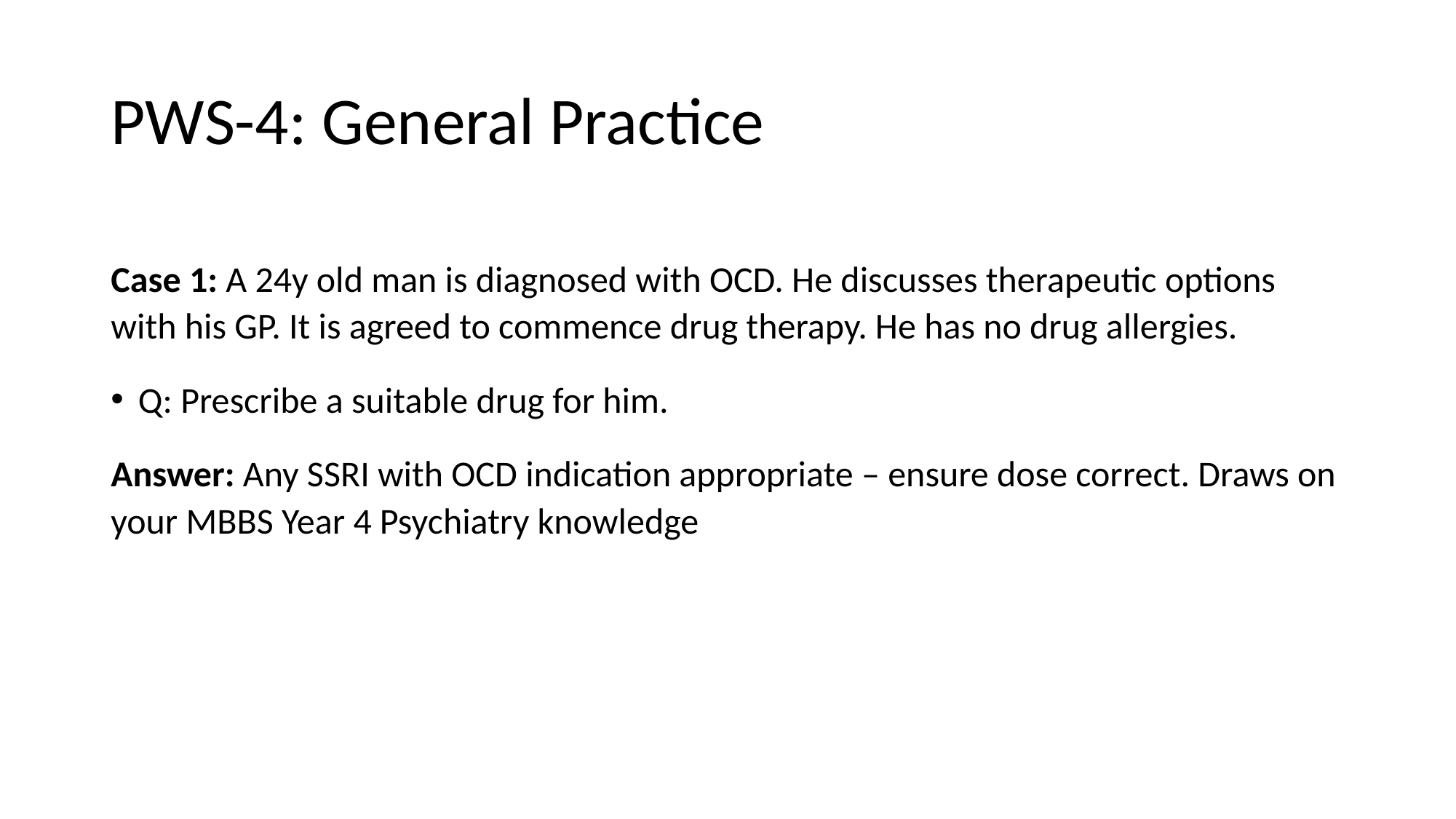

# PWS-4: General Practice
Case 1: A 24y old man is diagnosed with OCD. He discusses therapeutic options with his GP. It is agreed to commence drug therapy. He has no drug allergies.
Q: Prescribe a suitable drug for him.
Answer: Any SSRI with OCD indication appropriate – ensure dose correct. Draws on your MBBS Year 4 Psychiatry knowledge